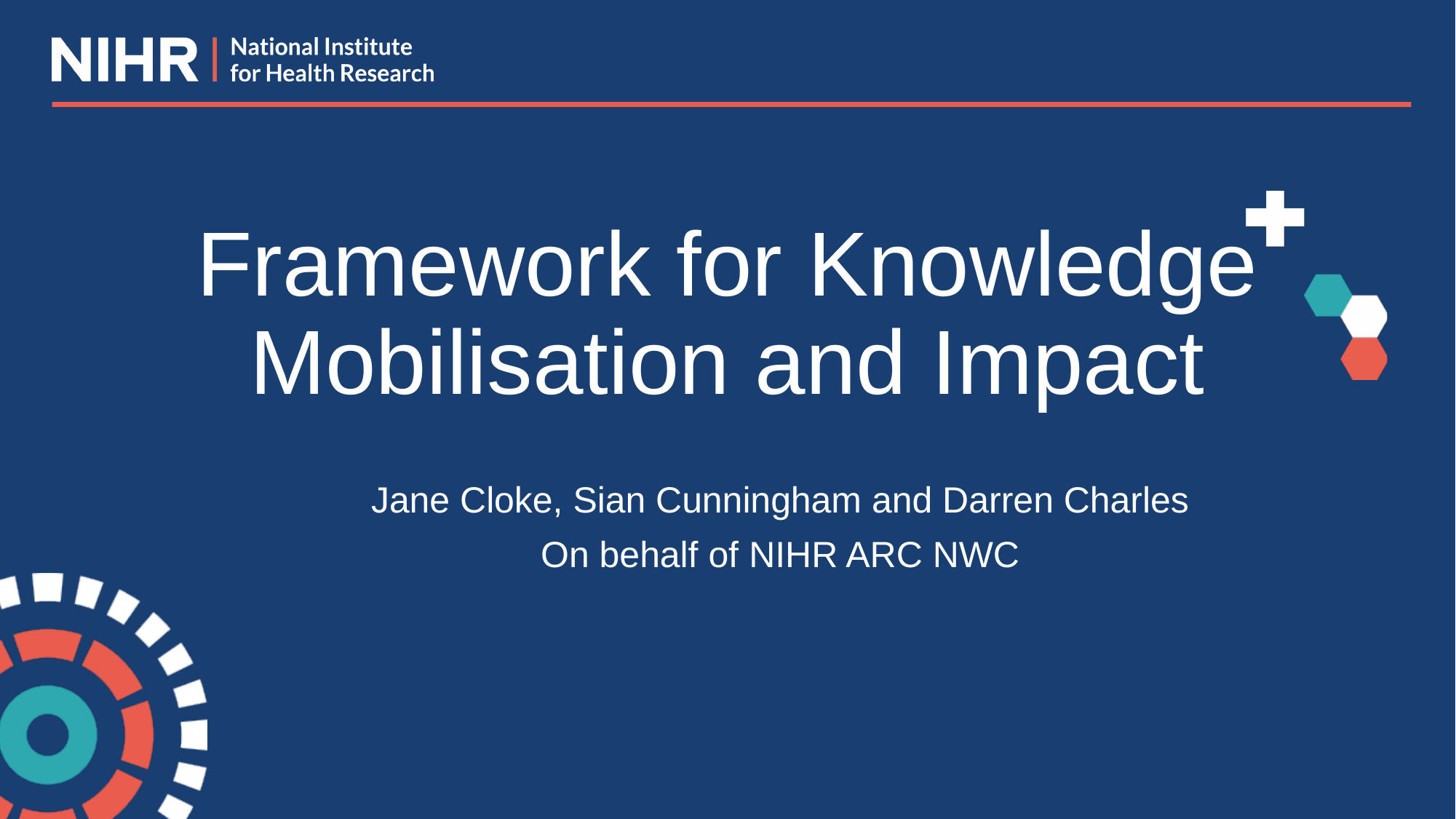

# Framework for Knowledge Mobilisation and Impact
Jane Cloke, Sian Cunningham and Darren Charles
On behalf of NIHR ARC NWC